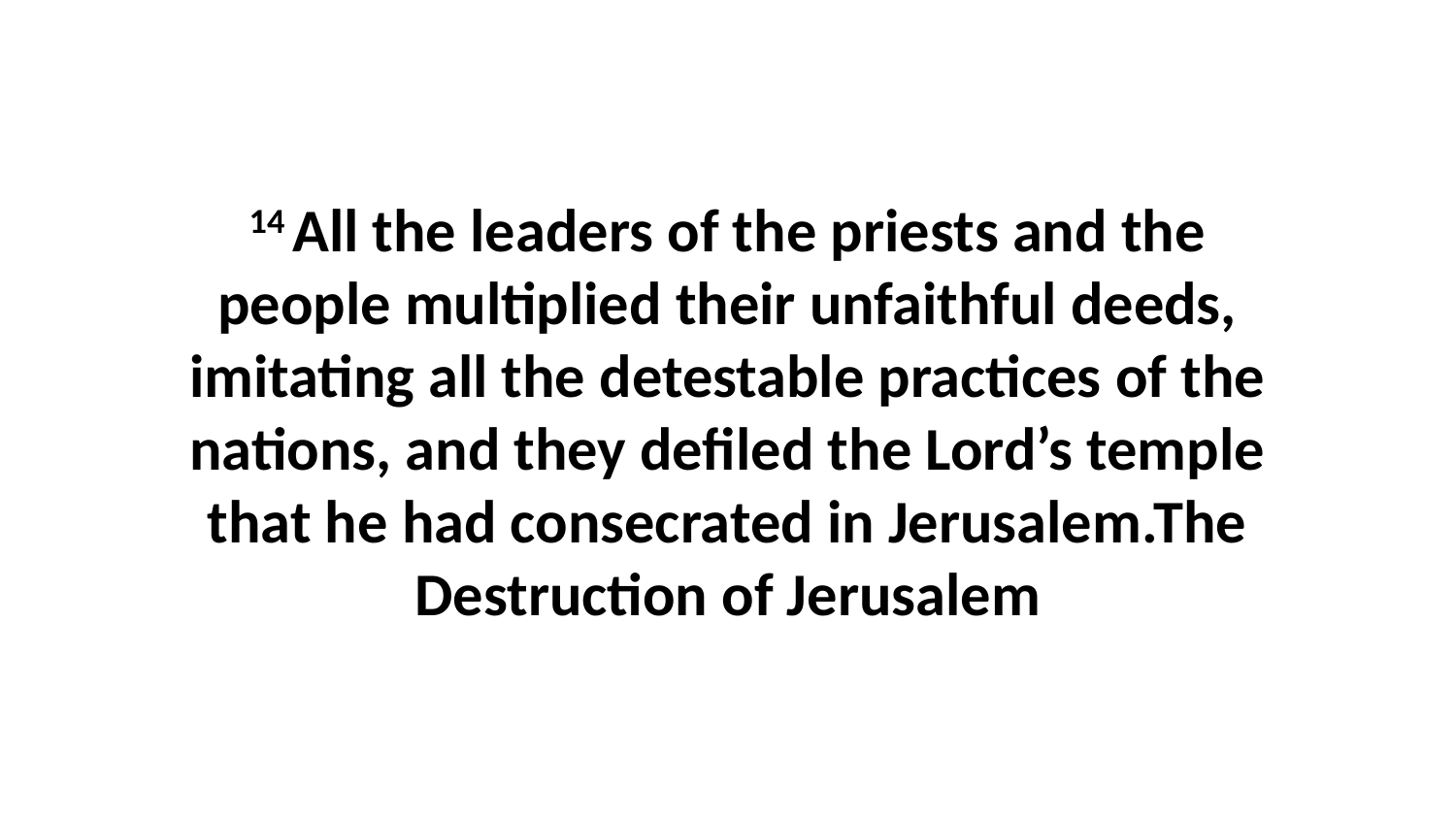

14 All the leaders of the priests and the people multiplied their unfaithful deeds, imitating all the detestable practices of the nations, and they defiled the Lord’s temple that he had consecrated in Jerusalem.The Destruction of Jerusalem